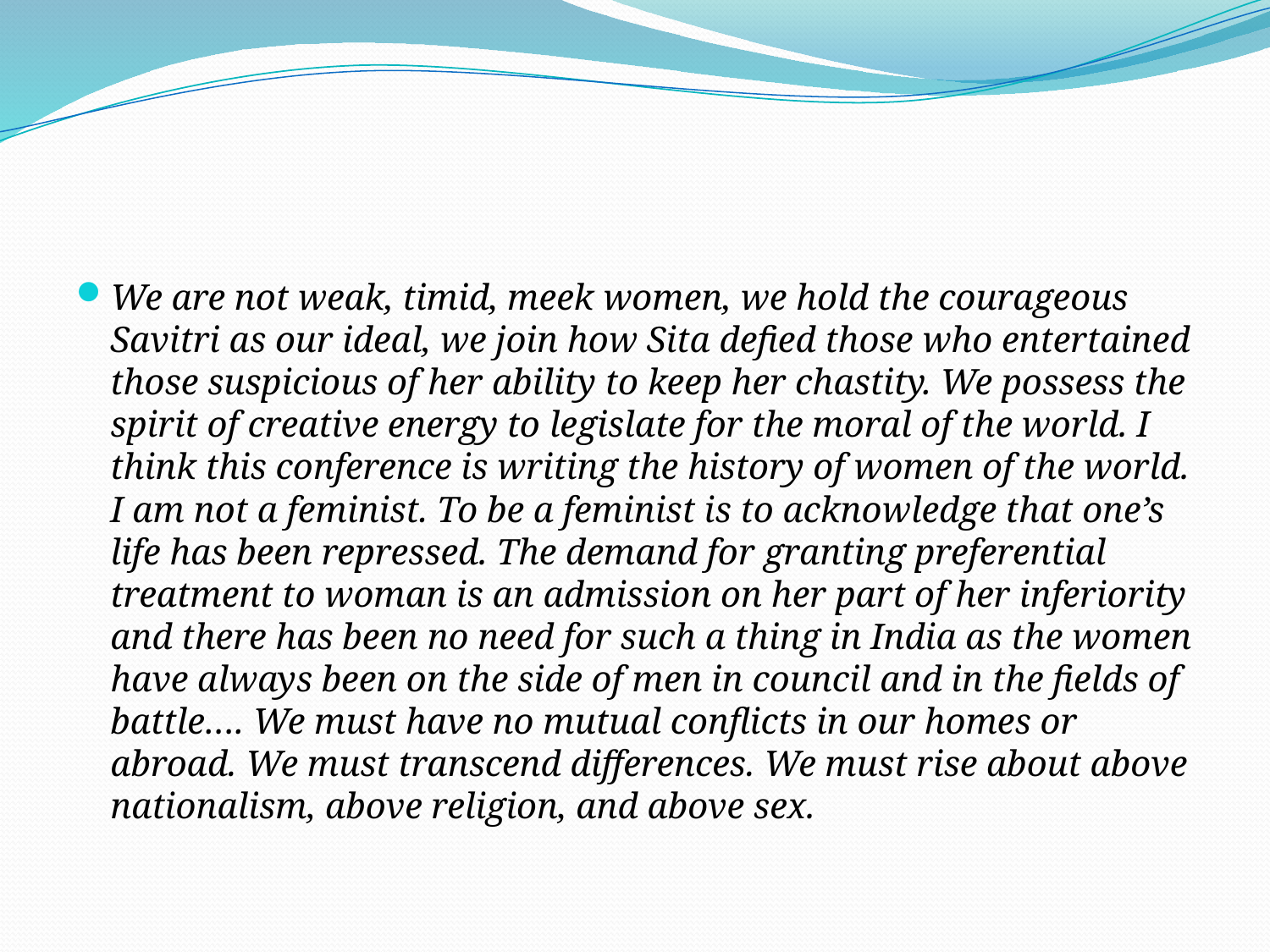

#
We are not weak, timid, meek women, we hold the courageous Savitri as our ideal, we join how Sita defied those who entertained those suspicious of her ability to keep her chastity. We possess the spirit of creative energy to legislate for the moral of the world. I think this conference is writing the history of women of the world. I am not a feminist. To be a feminist is to acknowledge that one’s life has been repressed. The demand for granting preferential treatment to woman is an admission on her part of her inferiority and there has been no need for such a thing in India as the women have always been on the side of men in council and in the fields of battle…. We must have no mutual conflicts in our homes or abroad. We must transcend differences. We must rise about above nationalism, above religion, and above sex.